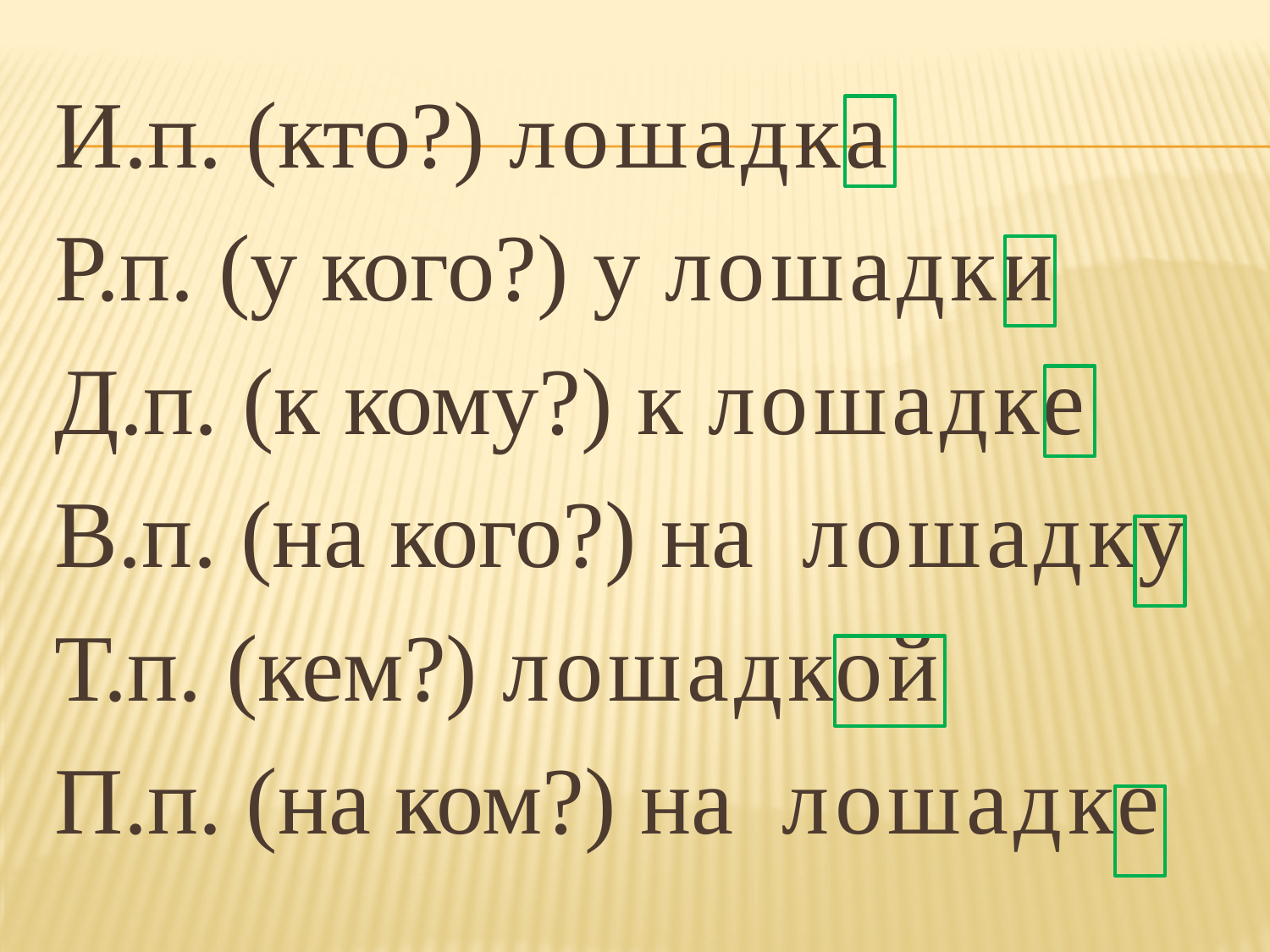

И.п. (кто?) лошадка
Р.п. (у кого?) у лошадки
Д.п. (к кому?) к лошадке
В.п. (на кого?) на  лошадку
Т.п. (кем?) лошадкой
П.п. (на ком?) на  лошадке